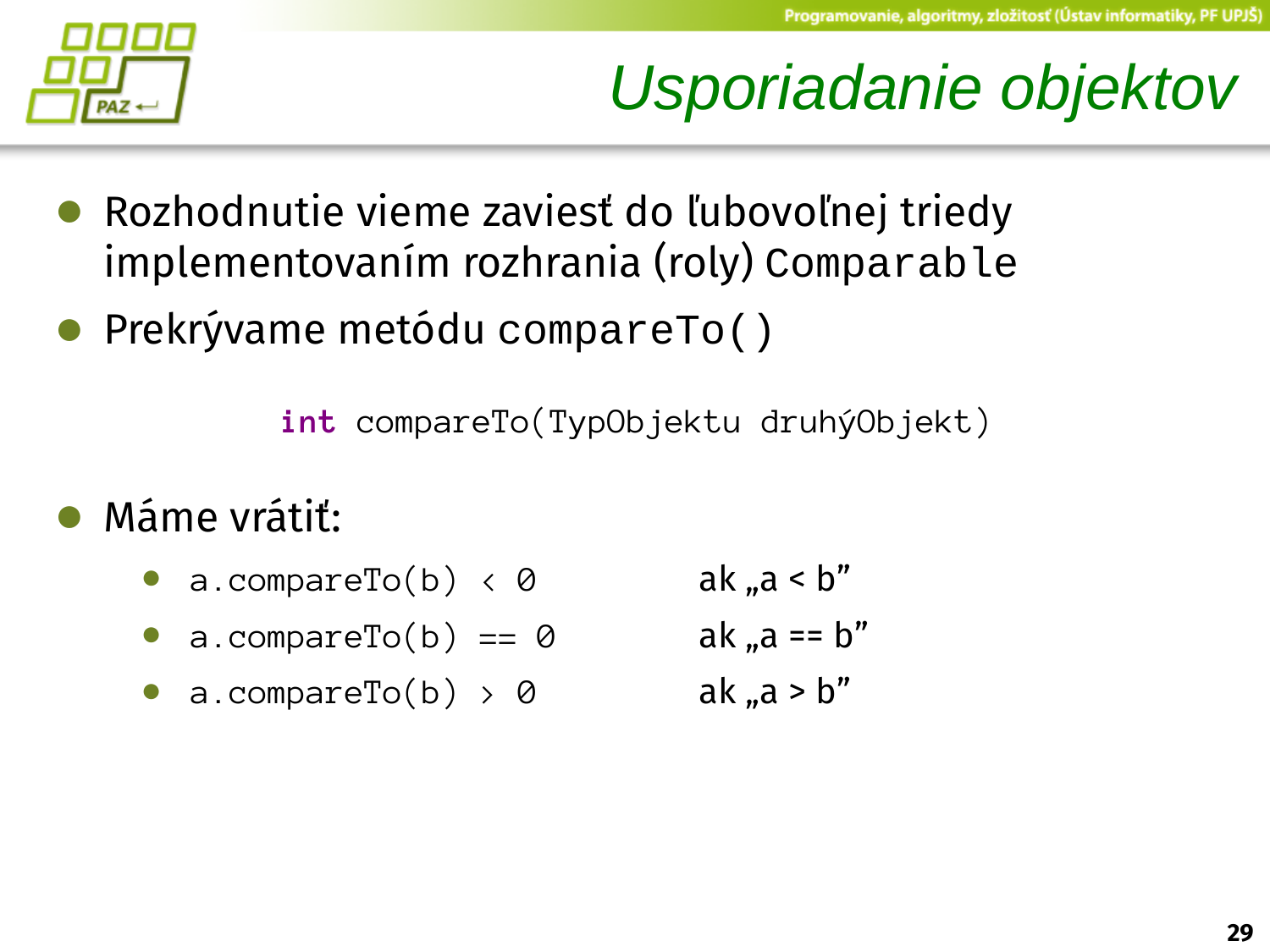

# Usporiadanie objektov
Rozhodnutie vieme zaviesť do ľubovoľnej triedy implementovaním rozhrania (roly) Comparable
Prekrývame metódu compareTo()

int compareTo(TypObjektu druhýObjekt)

Máme vrátiť:
a.compareTo(b) < 0		ak „a < b”
a.compareTo(b) == 0		ak „a == b”
a.compareTo(b) > 0		ak „a > b”